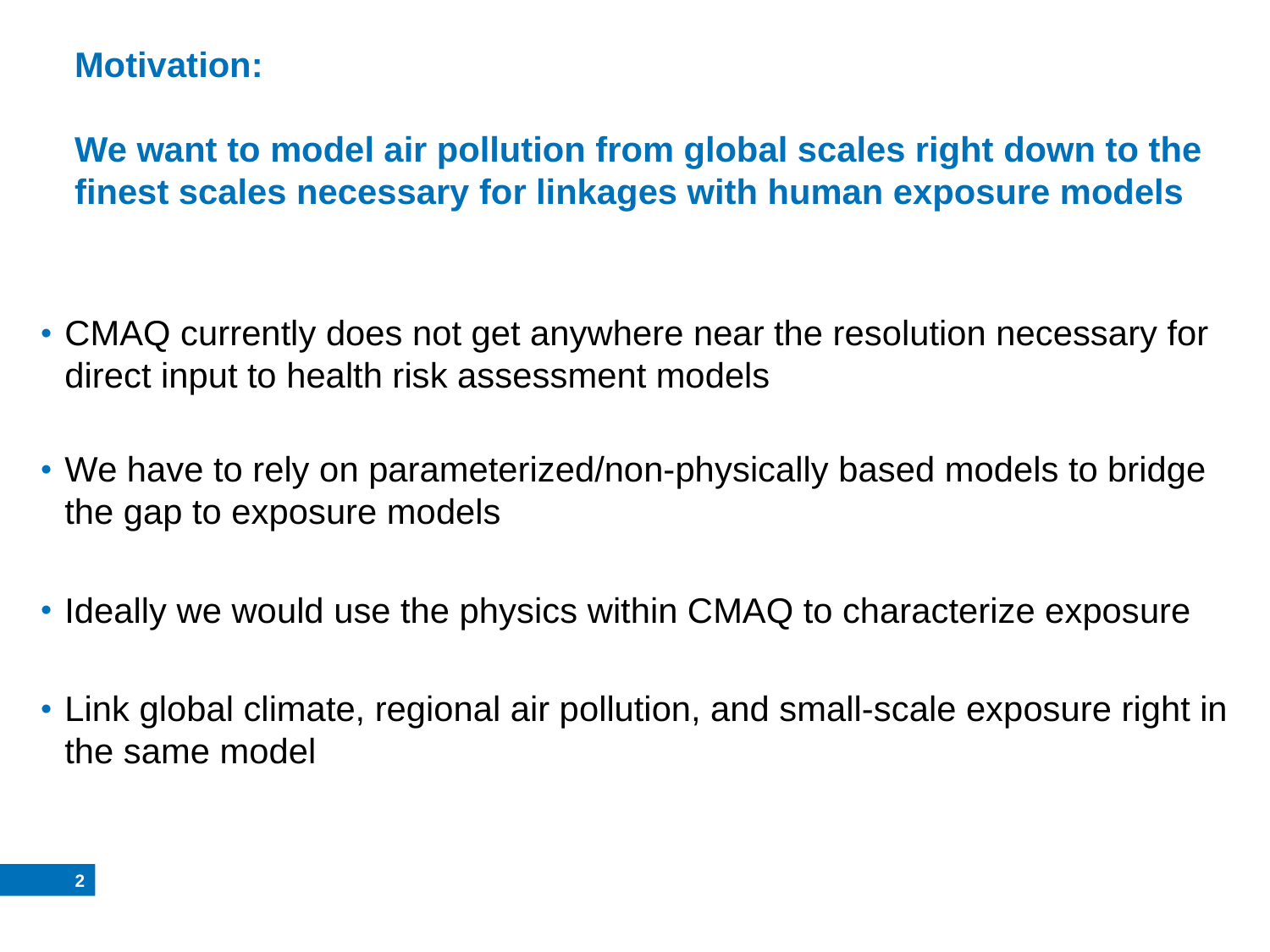

# Motivation: We want to model air pollution from global scales right down to the finest scales necessary for linkages with human exposure models
CMAQ currently does not get anywhere near the resolution necessary for direct input to health risk assessment models

We have to rely on parameterized/non-physically based models to bridge the gap to exposure models

Ideally we would use the physics within CMAQ to characterize exposure

Link global climate, regional air pollution, and small-scale exposure right in the same model

2